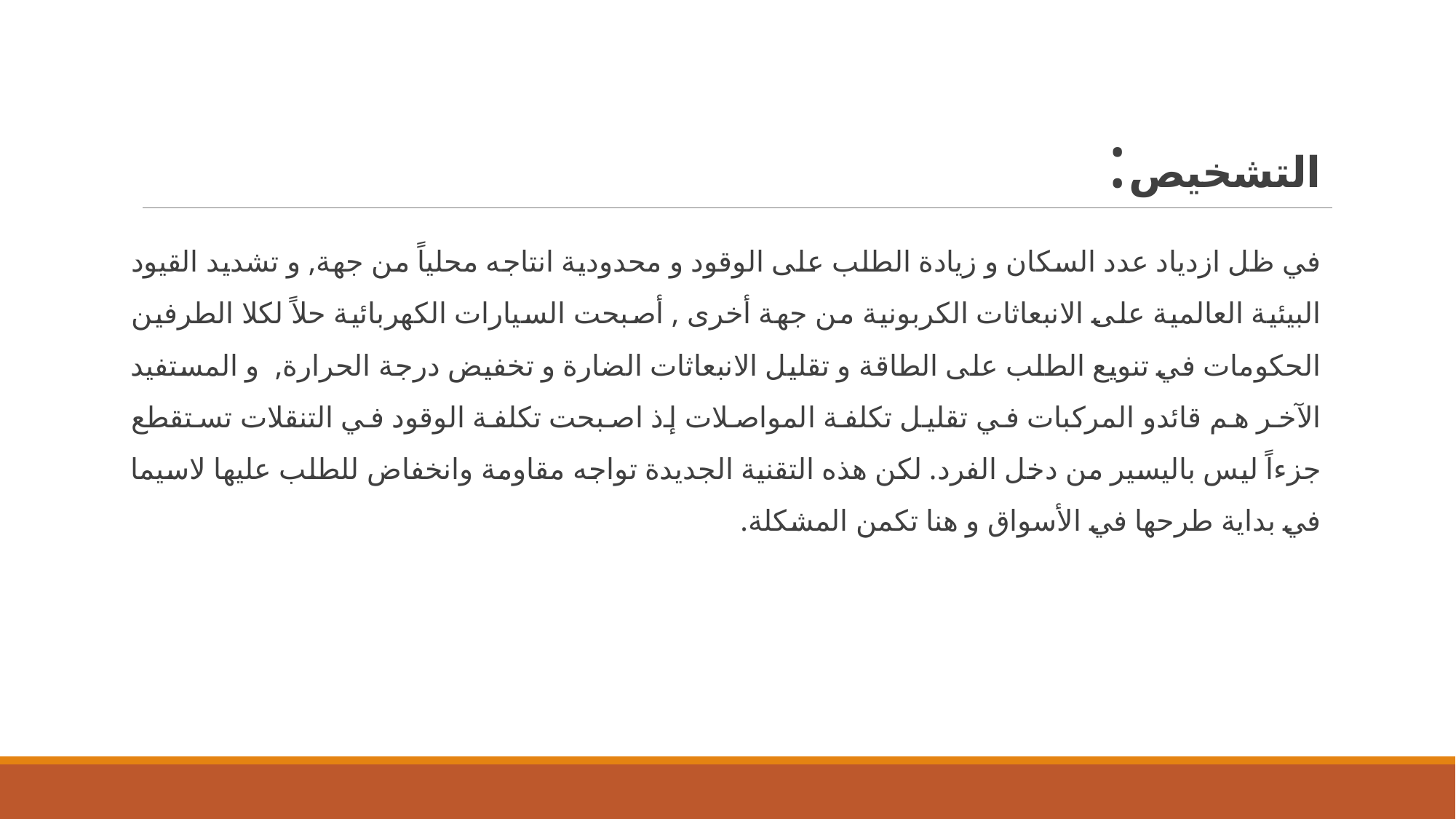

# التشخيص:
في ظل ازدياد عدد السكان و زيادة الطلب على الوقود و محدودية انتاجه محلياً من جهة, و تشديد القيود البيئية العالمية على الانبعاثات الكربونية من جهة أخرى , أصبحت السيارات الكهربائية حلاً لكلا الطرفين الحكومات في تنويع الطلب على الطاقة و تقليل الانبعاثات الضارة و تخفيض درجة الحرارة,  و المستفيد الآخر هم قائدو المركبات في تقليل تكلفة المواصلات إذ اصبحت تكلفة الوقود في التنقلات تستقطع جزءاً ليس باليسير من دخل الفرد. لكن هذه التقنية الجديدة تواجه مقاومة وانخفاض للطلب عليها لاسيما في بداية طرحها في الأسواق و هنا تكمن المشكلة.